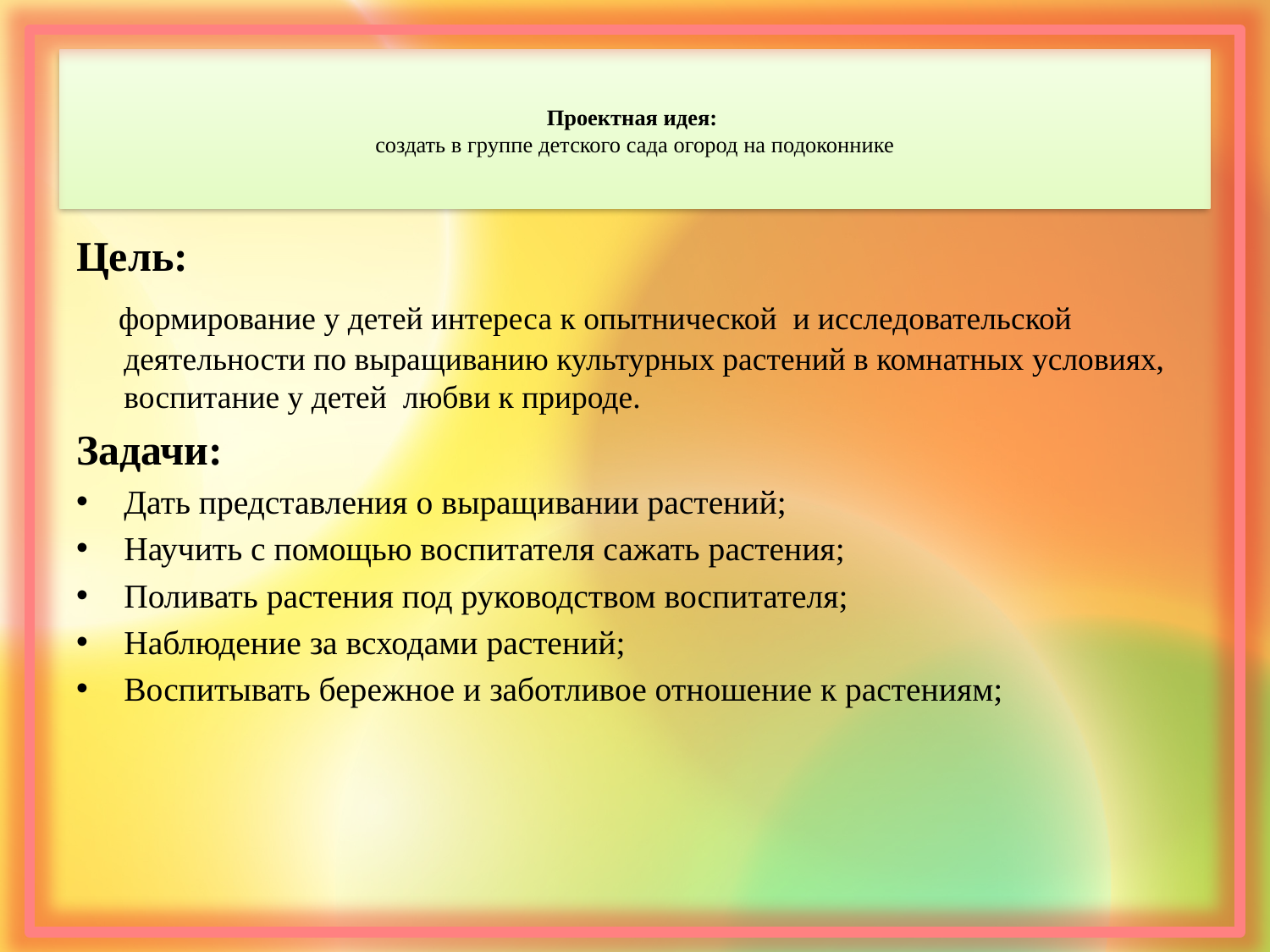

# Проектная идея:  создать в группе детского сада огород на подоконнике
Цель:
    формирование у детей интереса к опытнической  и исследовательской  деятельности по выращиванию культурных растений в комнатных условиях, воспитание у детей  любви к природе.
Задачи:
Дать представления о выращивании растений;
Научить с помощью воспитателя сажать растения;
Поливать растения под руководством воспитателя;
Наблюдение за всходами растений;
Воспитывать бережное и заботливое отношение к растениям;